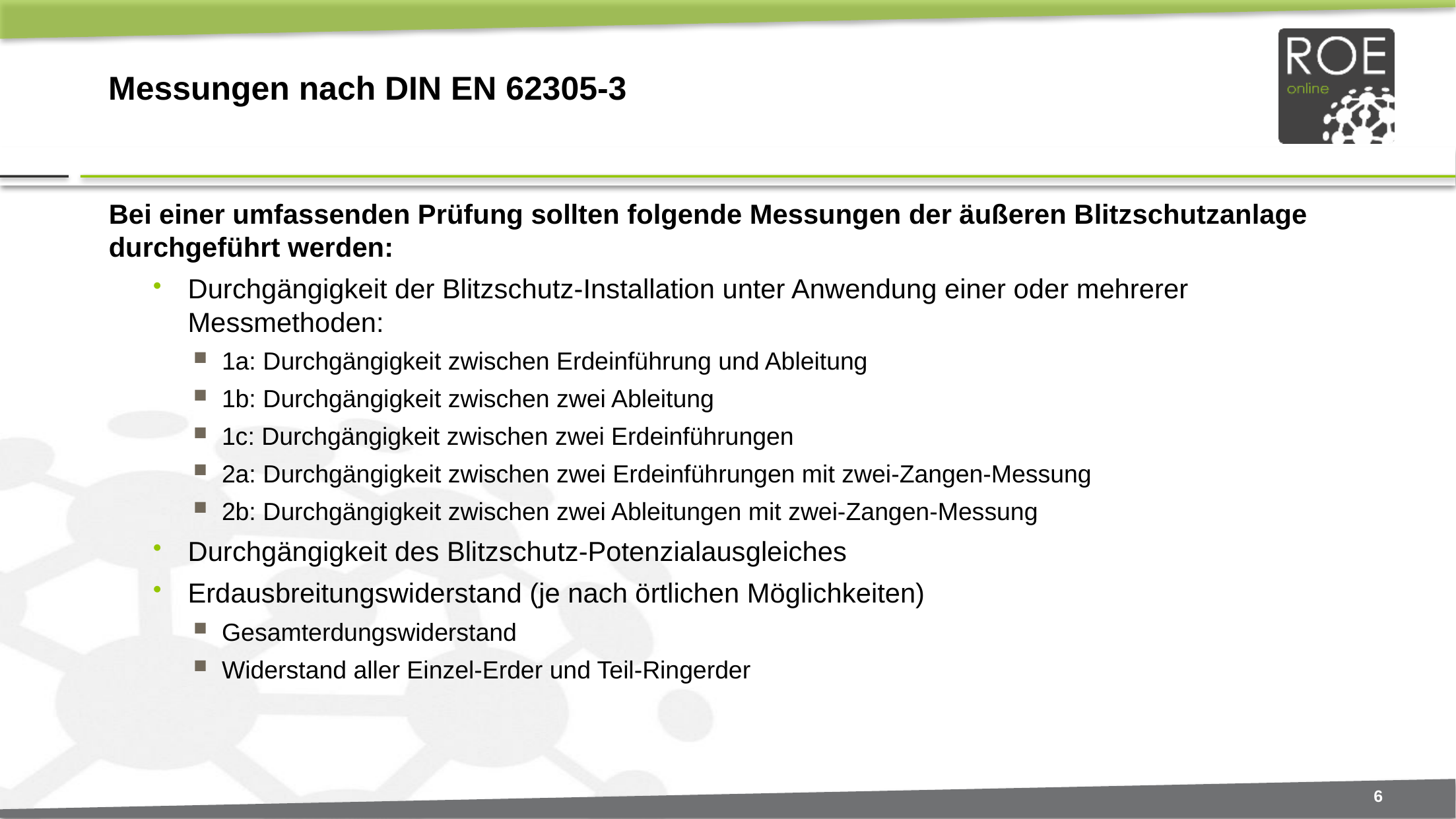

# Messungen nach DIN EN 62305-3
Bei einer umfassenden Prüfung sollten folgende Messungen der äußeren Blitzschutzanlage durchgeführt werden:
Durchgängigkeit der Blitzschutz-Installation unter Anwendung einer oder mehrerer Messmethoden:
1a: Durchgängigkeit zwischen Erdeinführung und Ableitung
1b: Durchgängigkeit zwischen zwei Ableitung
1c: Durchgängigkeit zwischen zwei Erdeinführungen
2a: Durchgängigkeit zwischen zwei Erdeinführungen mit zwei-Zangen-Messung
2b: Durchgängigkeit zwischen zwei Ableitungen mit zwei-Zangen-Messung
Durchgängigkeit des Blitzschutz-Potenzialausgleiches
Erdausbreitungswiderstand (je nach örtlichen Möglichkeiten)
Gesamterdungswiderstand
Widerstand aller Einzel-Erder und Teil-Ringerder

6